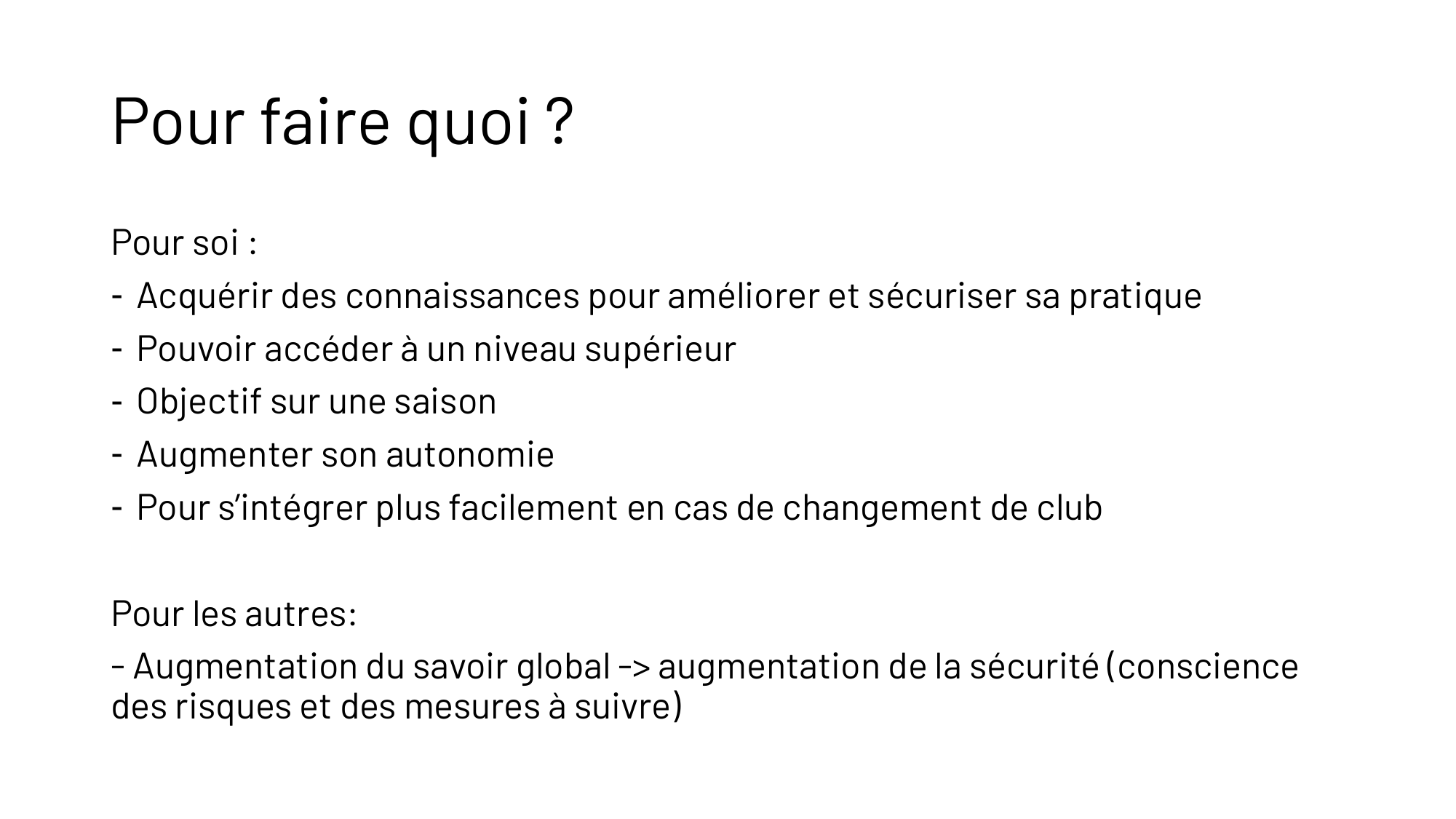

# Pour faire quoi ?
Pour soi :
Acquérir des connaissances pour améliorer et sécuriser sa pratique
Pouvoir accéder à un niveau supérieur
Objectif sur une saison
Augmenter son autonomie
Pour s’intégrer plus facilement en cas de changement de club

Pour les autres:
- Augmentation du savoir global -> augmentation de la sécurité (conscience des risques et des mesures à suivre)